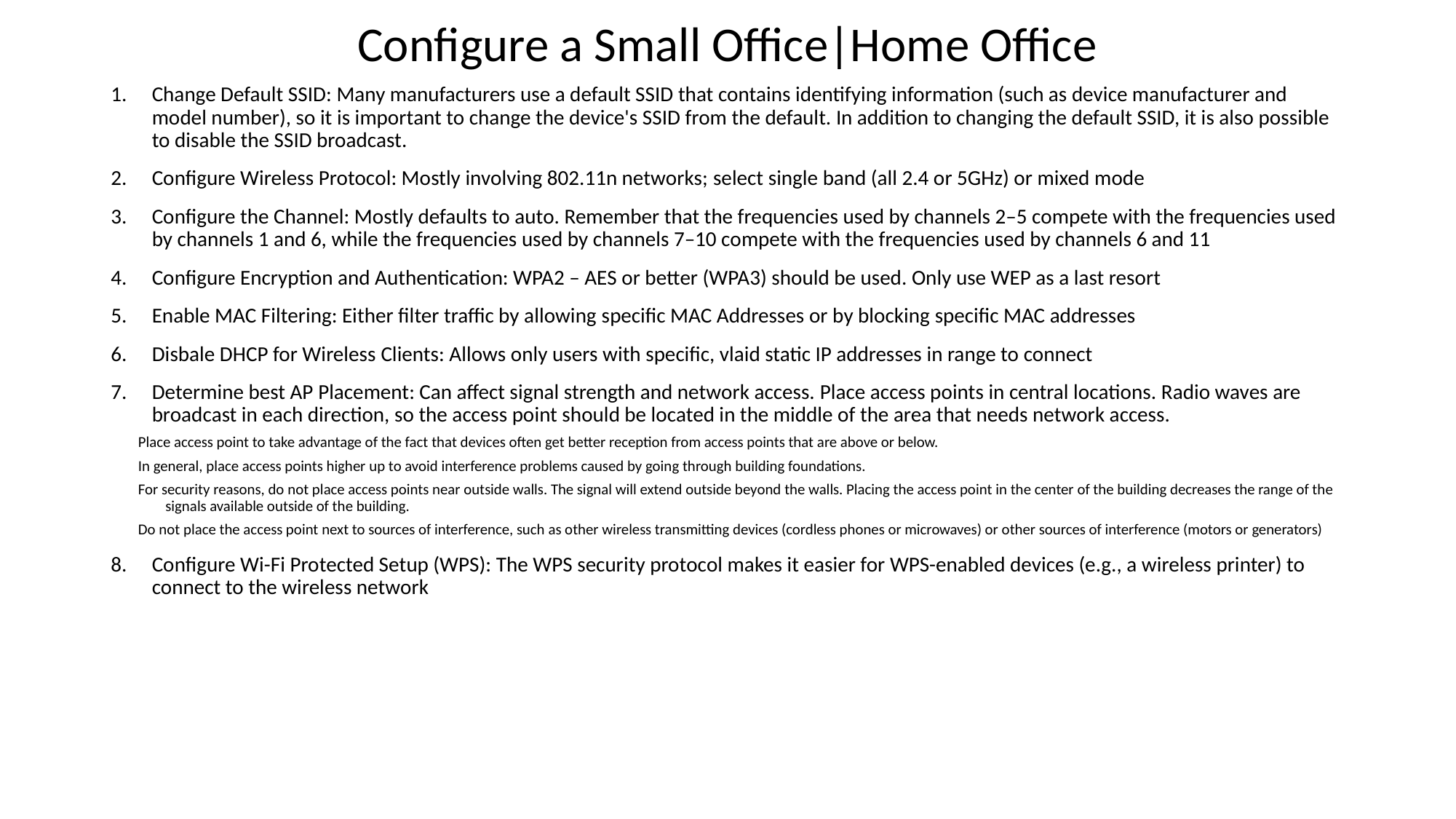

# Configure a Small Office|Home Office
Change Default SSID: Many manufacturers use a default SSID that contains identifying information (such as device manufacturer and model number), so it is important to change the device's SSID from the default. In addition to changing the default SSID, it is also possible to disable the SSID broadcast.
Configure Wireless Protocol: Mostly involving 802.11n networks; select single band (all 2.4 or 5GHz) or mixed mode
Configure the Channel: Mostly defaults to auto. Remember that the frequencies used by channels 2–5 compete with the frequencies used by channels 1 and 6, while the frequencies used by channels 7–10 compete with the frequencies used by channels 6 and 11
Configure Encryption and Authentication: WPA2 – AES or better (WPA3) should be used. Only use WEP as a last resort
Enable MAC Filtering: Either filter traffic by allowing specific MAC Addresses or by blocking specific MAC addresses
Disbale DHCP for Wireless Clients: Allows only users with specific, vlaid static IP addresses in range to connect
Determine best AP Placement: Can affect signal strength and network access. Place access points in central locations. Radio waves are broadcast in each direction, so the access point should be located in the middle of the area that needs network access.
Place access point to take advantage of the fact that devices often get better reception from access points that are above or below.
In general, place access points higher up to avoid interference problems caused by going through building foundations.
For security reasons, do not place access points near outside walls. The signal will extend outside beyond the walls. Placing the access point in the center of the building decreases the range of the signals available outside of the building.
Do not place the access point next to sources of interference, such as other wireless transmitting devices (cordless phones or microwaves) or other sources of interference (motors or generators)
Configure Wi-Fi Protected Setup (WPS): The WPS security protocol makes it easier for WPS-enabled devices (e.g., a wireless printer) to  connect to the wireless network